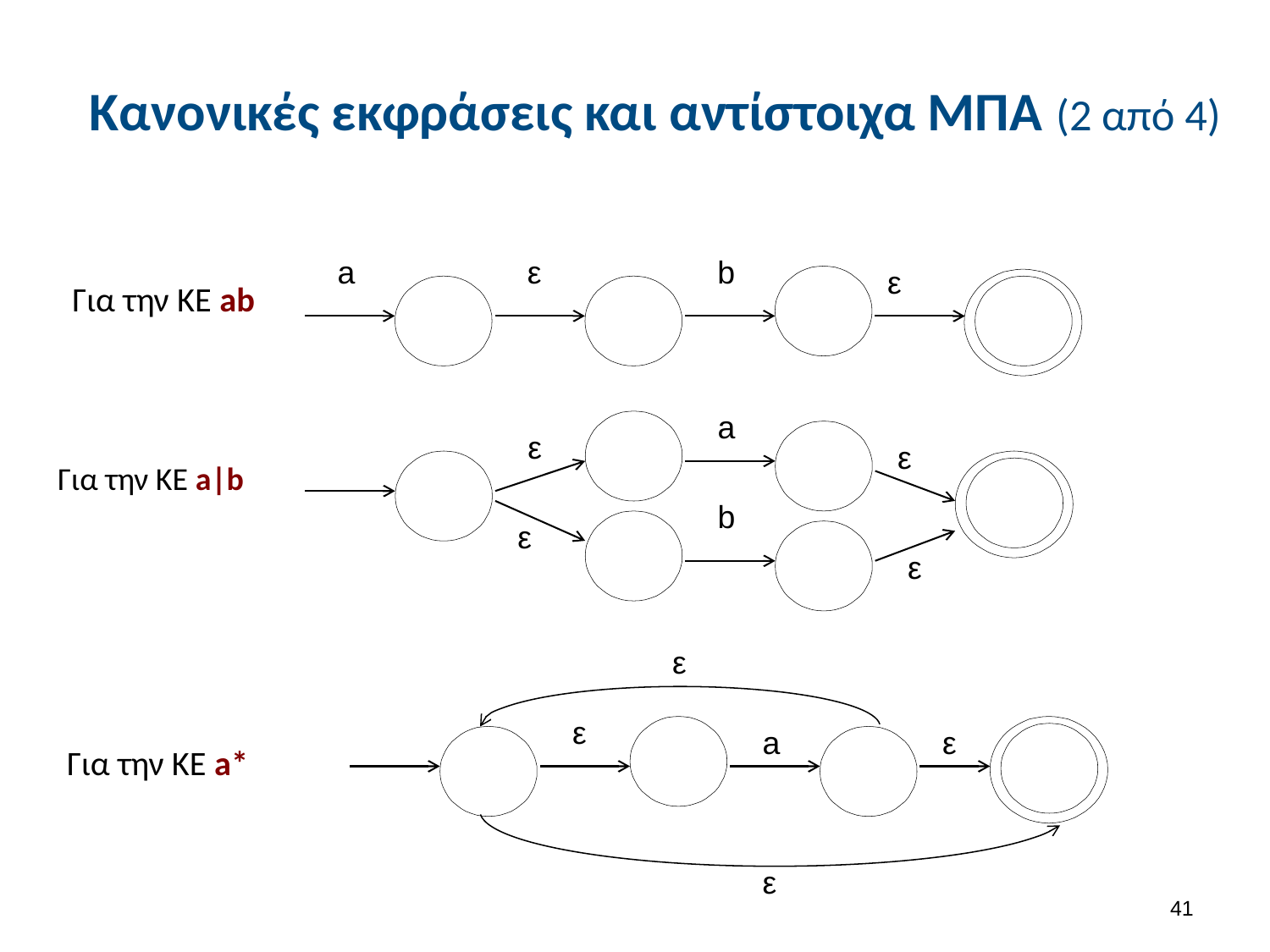

# Κανονικές εκφράσεις και αντίστοιχα ΜΠΑ (2 από 4)
a
ε
b

ε

Για την ΚΕ ab

a

ε

ε

b
ε

ε
Για την ΚΕ a|b

ε

ε

a
ε

ε
Για την ΚΕ a*

41